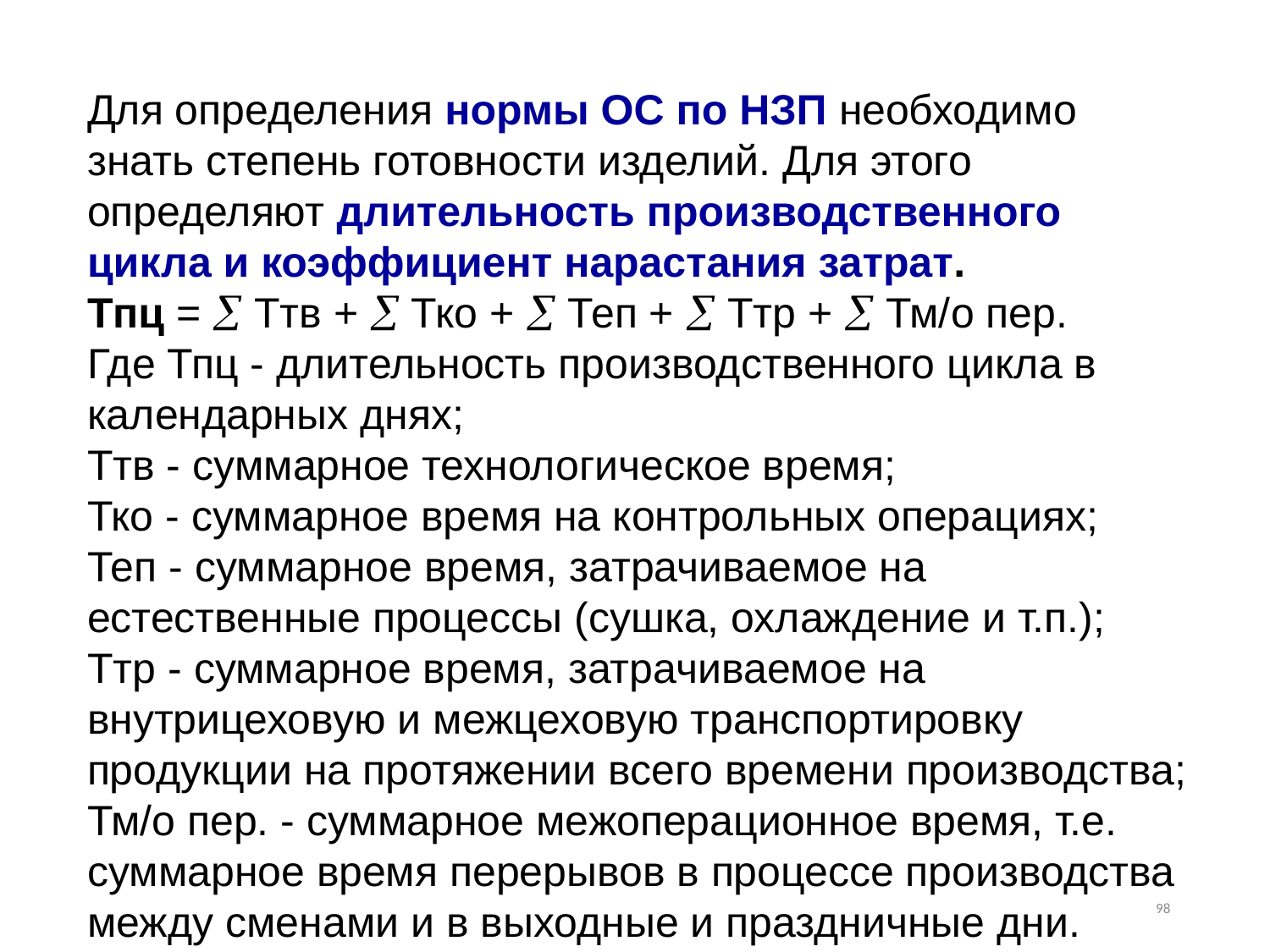

Для определения нормы ОС по НЗП необходимо знать степень готовности изделий. Для этого определяют длительность производственного цикла и коэффициент нарастания затрат.
Тпц = ∑ Ттв + ∑ Тко + ∑ Теп + ∑ Ттр + ∑ Тм/о пер.
Где Тпц - длительность производственного цикла в календарных днях;
Ттв - суммарное технологическое время;
Тко - суммарное время на контрольных операциях;
Теп - суммарное время, затрачиваемое на естественные процессы (сушка, охлаждение и т.п.);
Ттр - суммарное время, затрачиваемое на внутрицеховую и межцеховую транспортировку продукции на протяжении всего времени производства;
Тм/о пер. - суммарное межоперационное время, т.е. суммарное время перерывов в процессе производства между сменами и в выходные и праздничные дни.
98